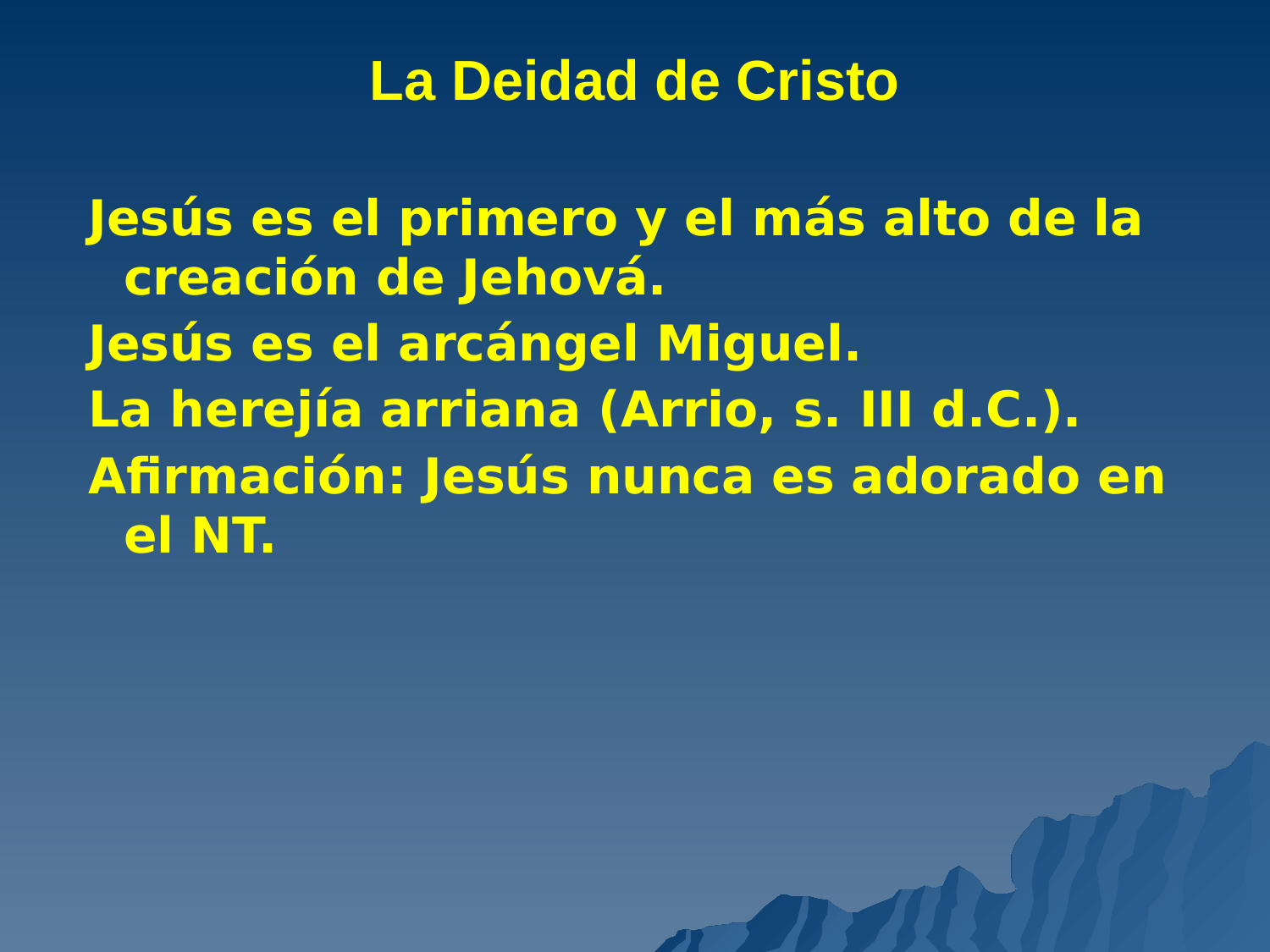

# La Deidad de Cristo
Jesús es el primero y el más alto de la creación de Jehová.
Jesús es el arcángel Miguel.
La herejía arriana (Arrio, s. III d.C.).
Afirmación: Jesús nunca es adorado en el NT.